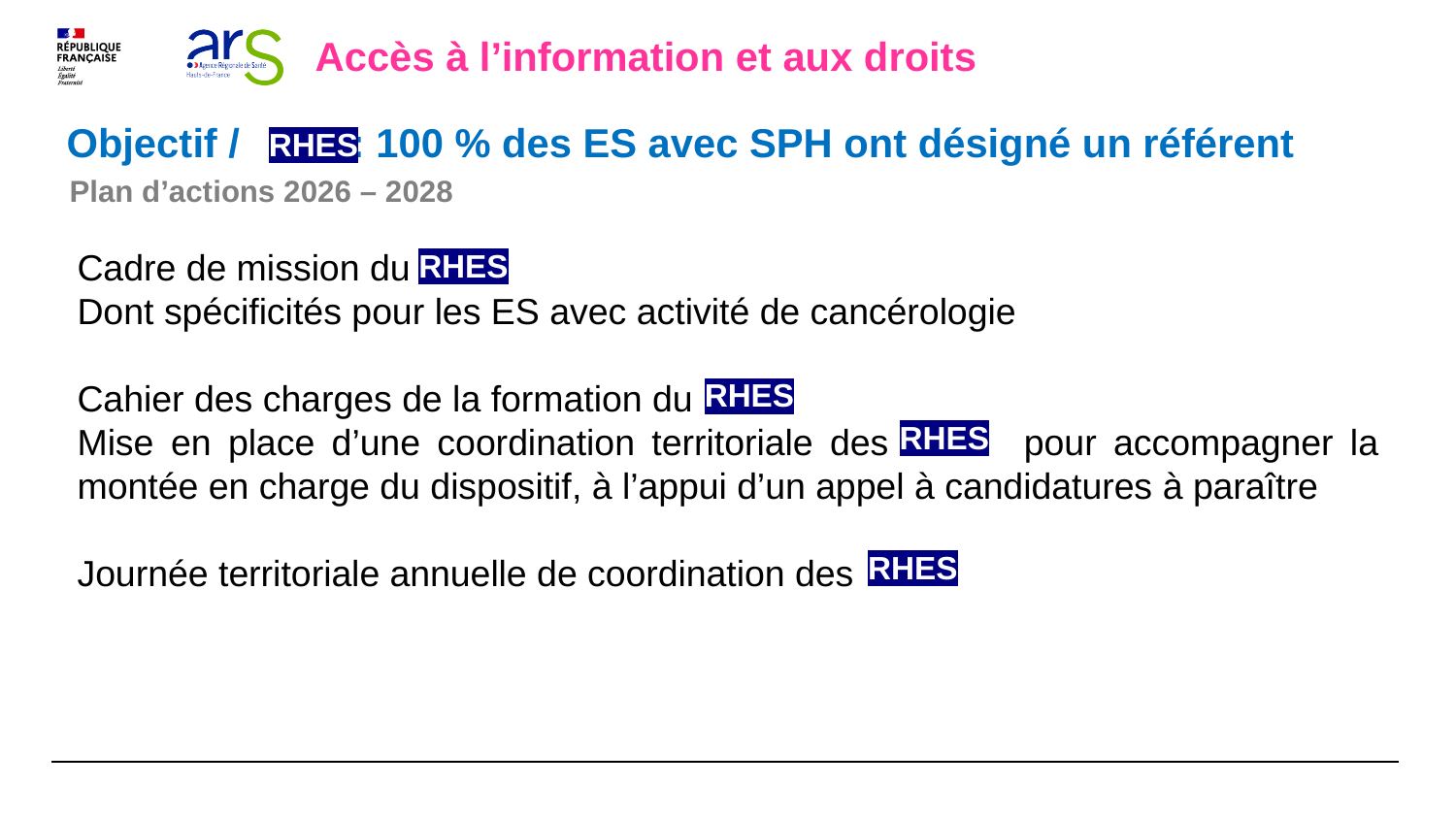

Accès à l’information et aux droits
Objectif /          : 100 % des ES avec SPH ont désigné un référent
RHES
Plan d’actions 2026 – 2028
Cadre de mission du
Dont spécificités pour les ES avec activité de cancérologie

Cahier des charges de la formation du
Mise en place d’une coordination territoriale des        pour accompagner la montée en charge du dispositif, à l’appui d’un appel à candidatures à paraître

Journée territoriale annuelle de coordination des
RHES
RHES
RHES
RHES
16
24/04/2026